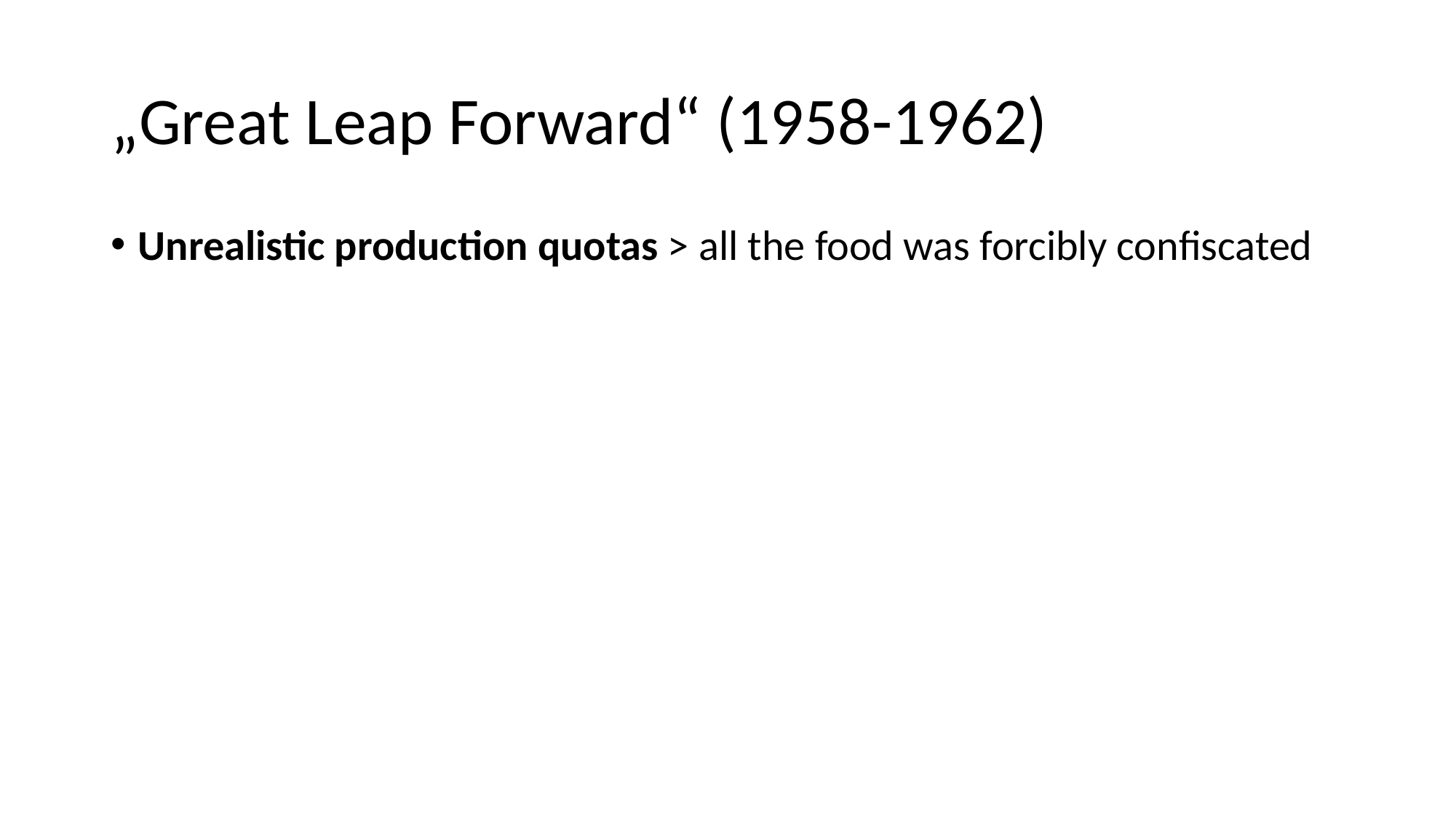

# „Great Leap Forward“ (1958-1962)
Unrealistic production quotas > all the food was forcibly confiscated